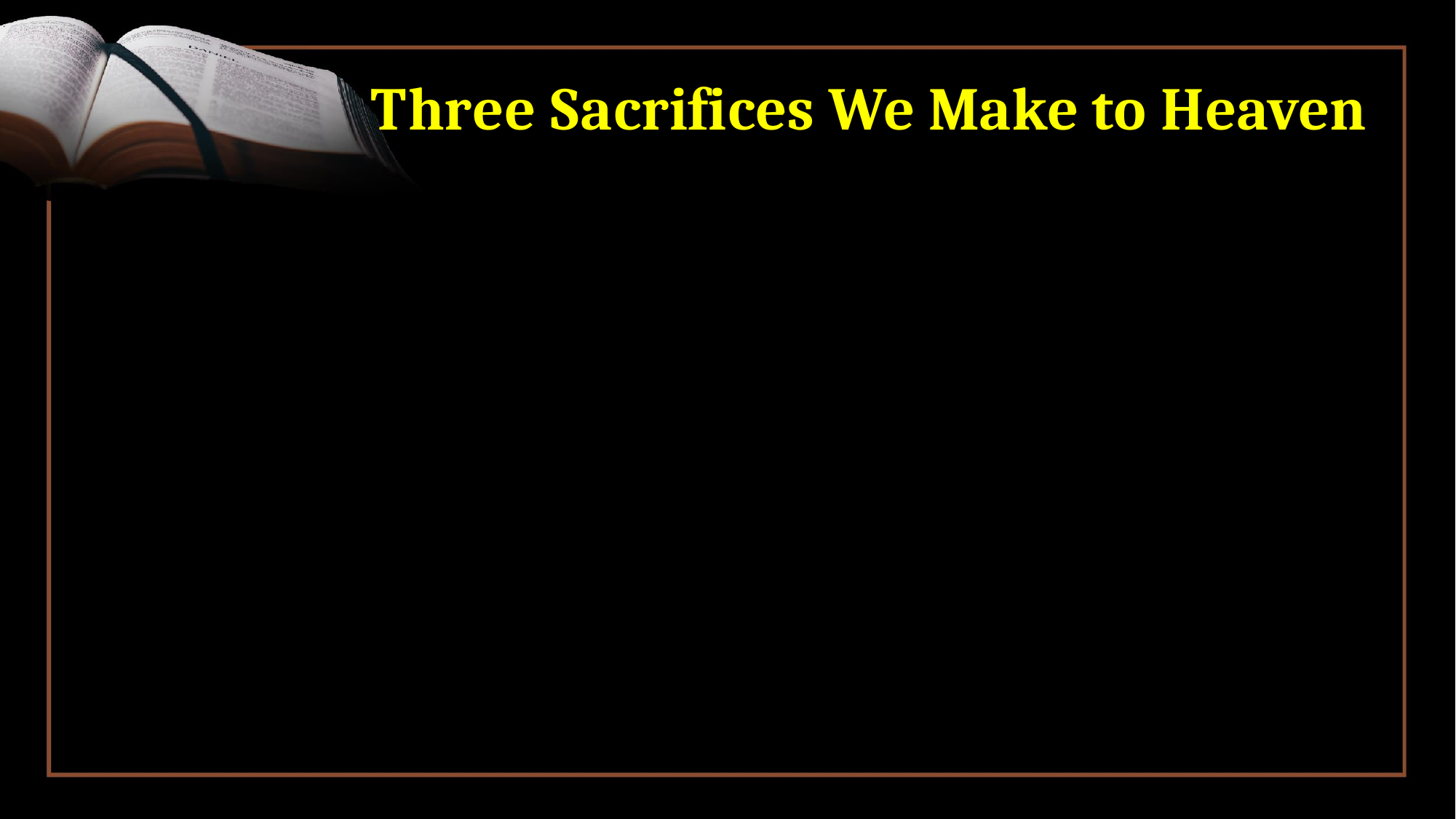

# Three Sacrifices We Make to Heaven